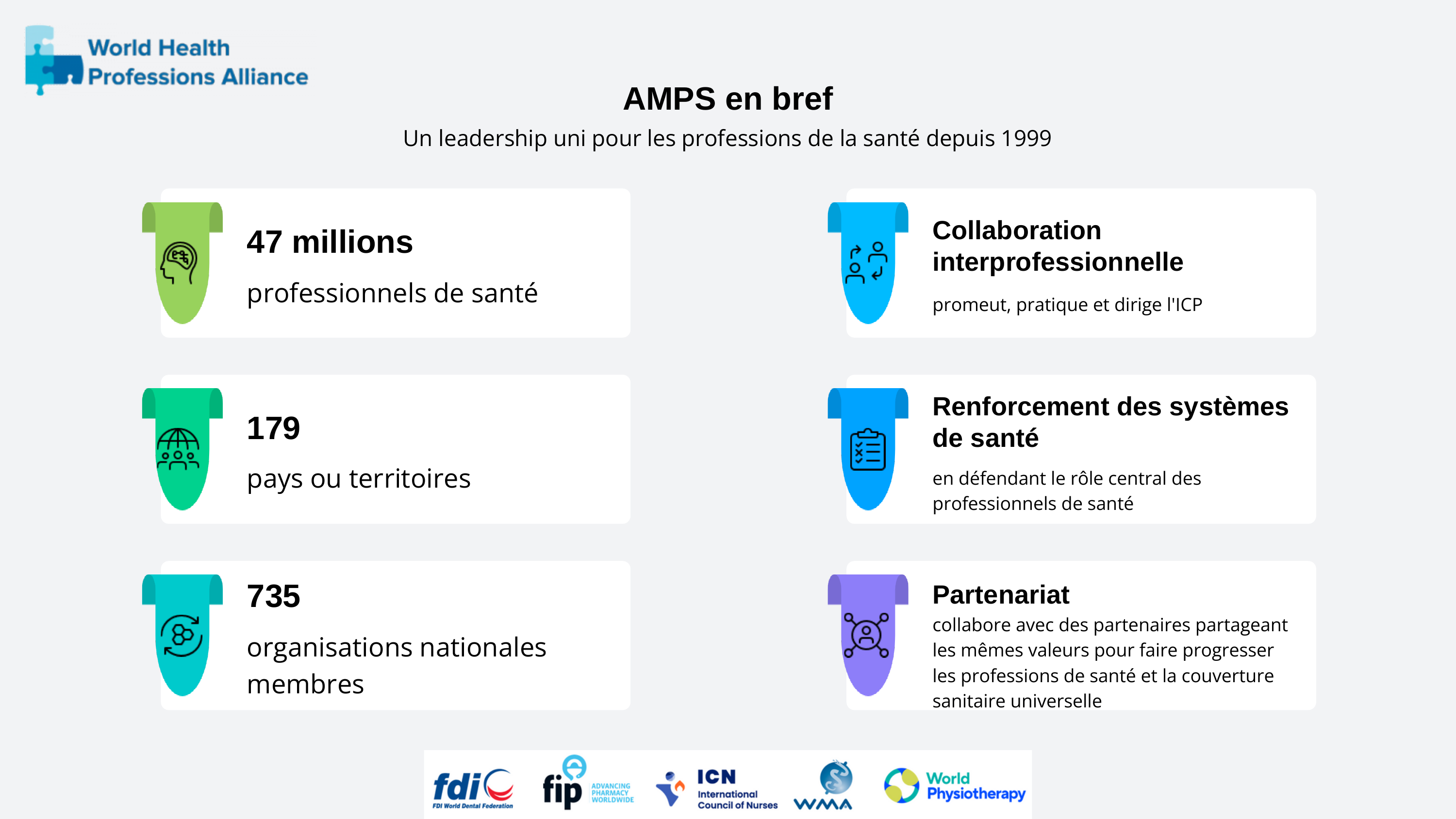

AMPS en bref
Un leadership uni pour les professions de la santé depuis 1999

47 millions

professionnels de santé

Collaboration interprofessionnelle

promeut, pratique et dirige l'ICP

Renforcement des systèmes de santé

en défendant le rôle central des professionnels de santé
179

pays ou territoires

735

organisations nationales membres

Partenariat

collabore avec des partenaires partageant les mêmes valeurs pour faire progresser les professions de santé et la couverture sanitaire universelle